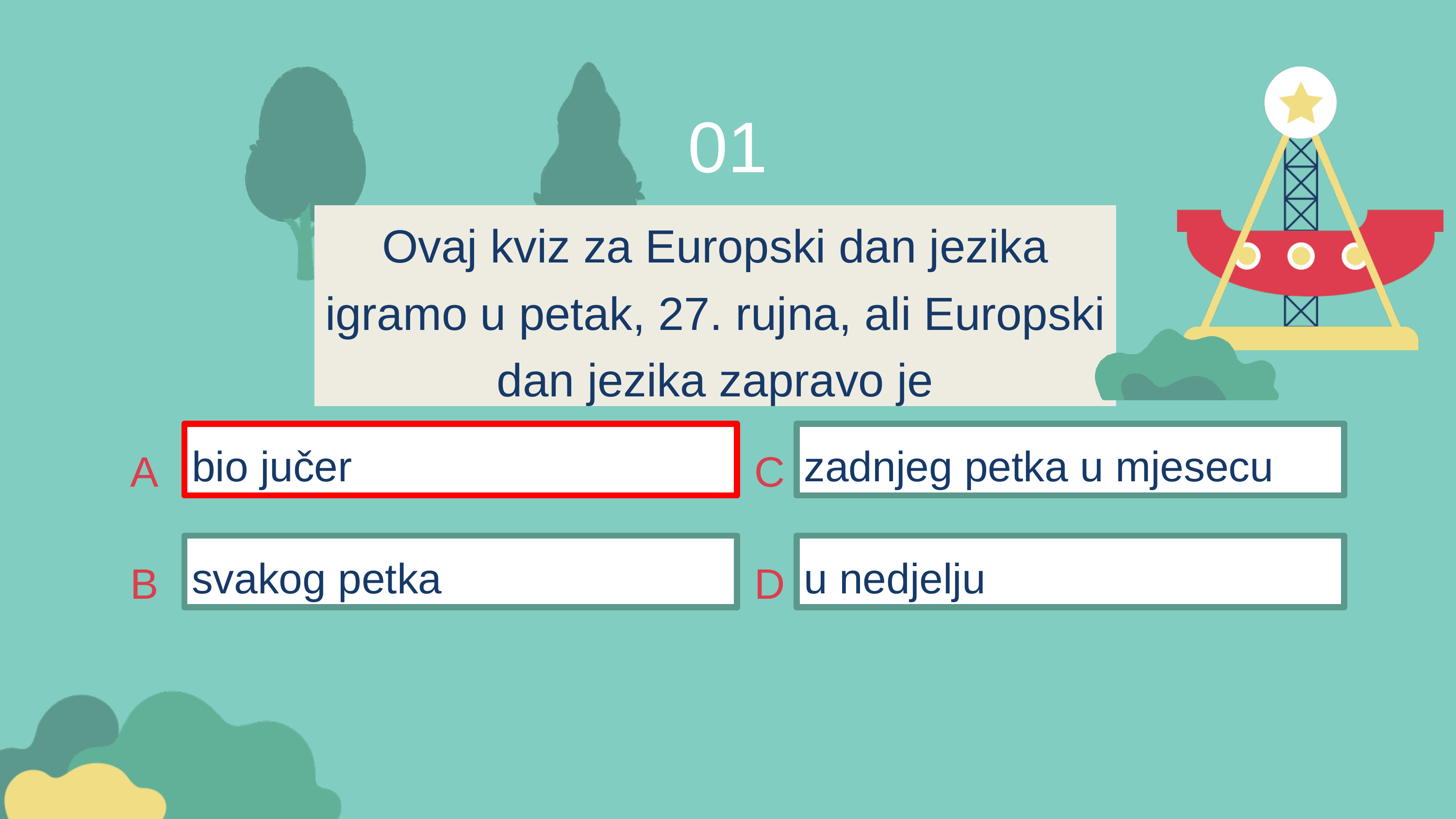

01
Ovaj kviz za Europski dan jezika igramo u petak, 27. rujna, ali Europski dan jezika zapravo je

bio jučer
zadnjeg petka u mjesecu
A
C
svakog petka
u nedjelju
B
D